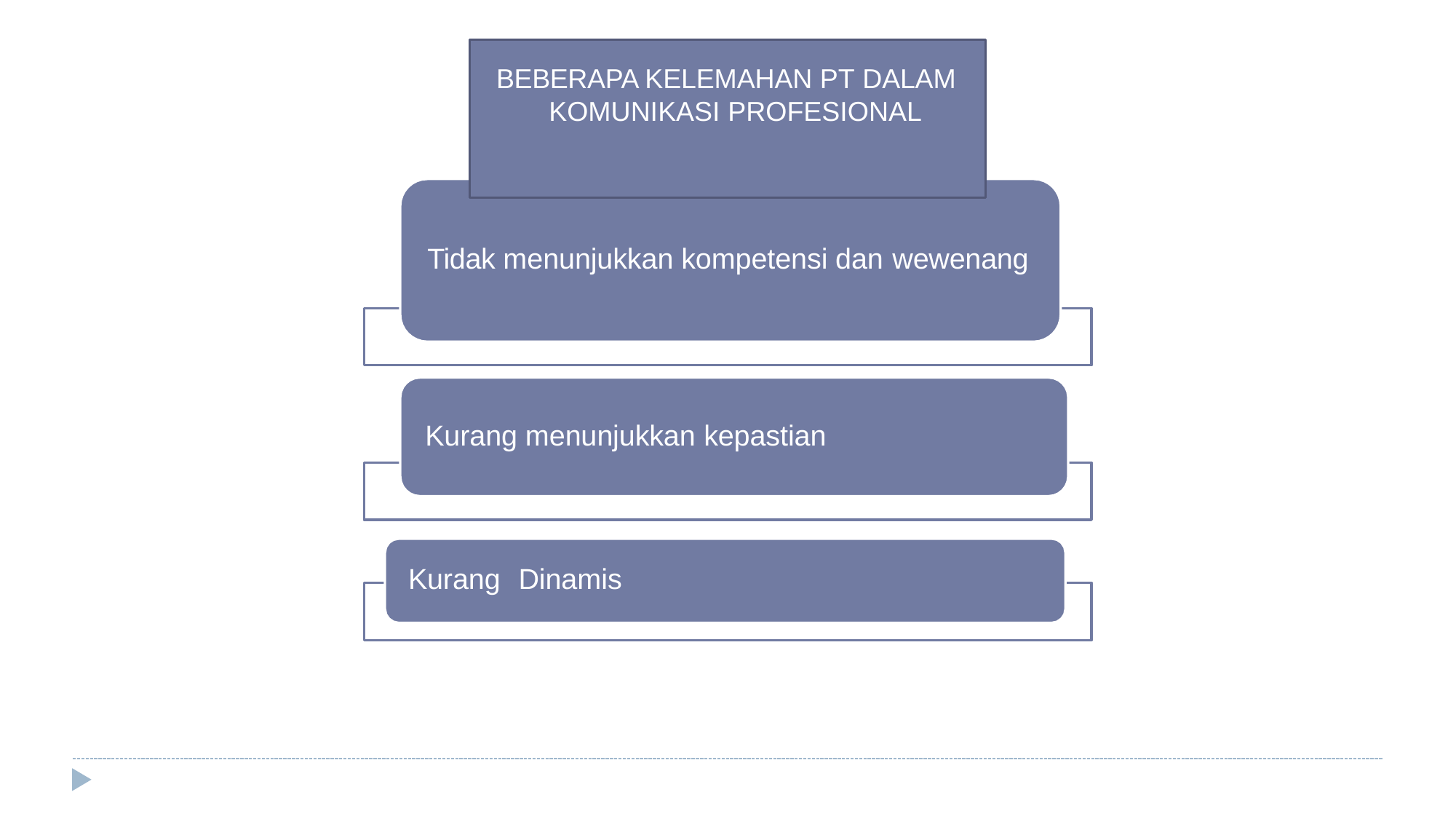

# BEBERAPA KELEMAHAN PT DALAM  KOMUNIKASI PROFESIONAL

Tidak menunjukkan kompetensi dan wewenang

Kurang menunjukkan kepastian

Kurang	Dinamis